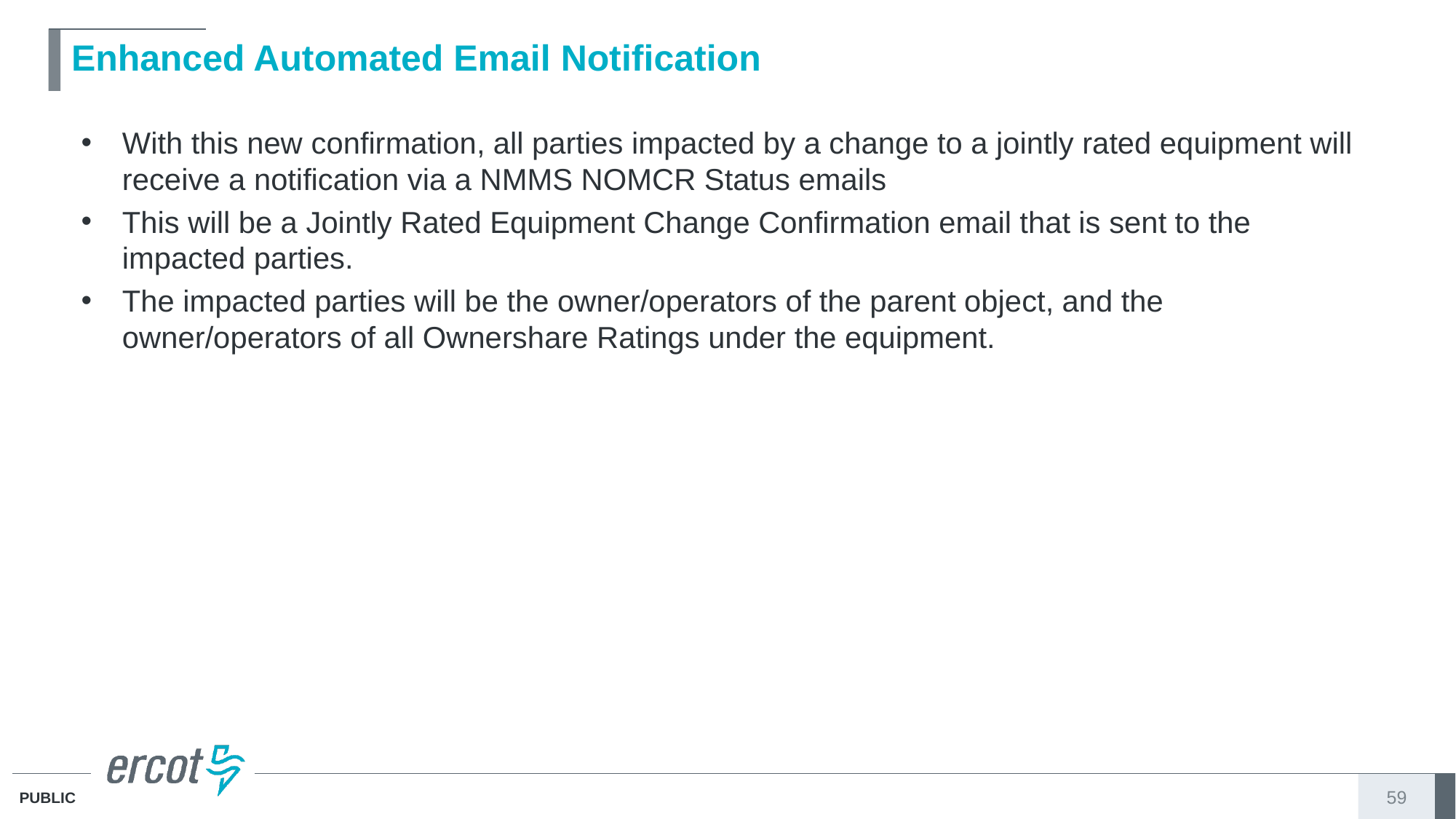

# Enhanced Automated Email Notification
With this new confirmation, all parties impacted by a change to a jointly rated equipment will receive a notification via a NMMS NOMCR Status emails
This will be a Jointly Rated Equipment Change Confirmation email that is sent to the impacted parties.
The impacted parties will be the owner/operators of the parent object, and the owner/operators of all Ownershare Ratings under the equipment.
59